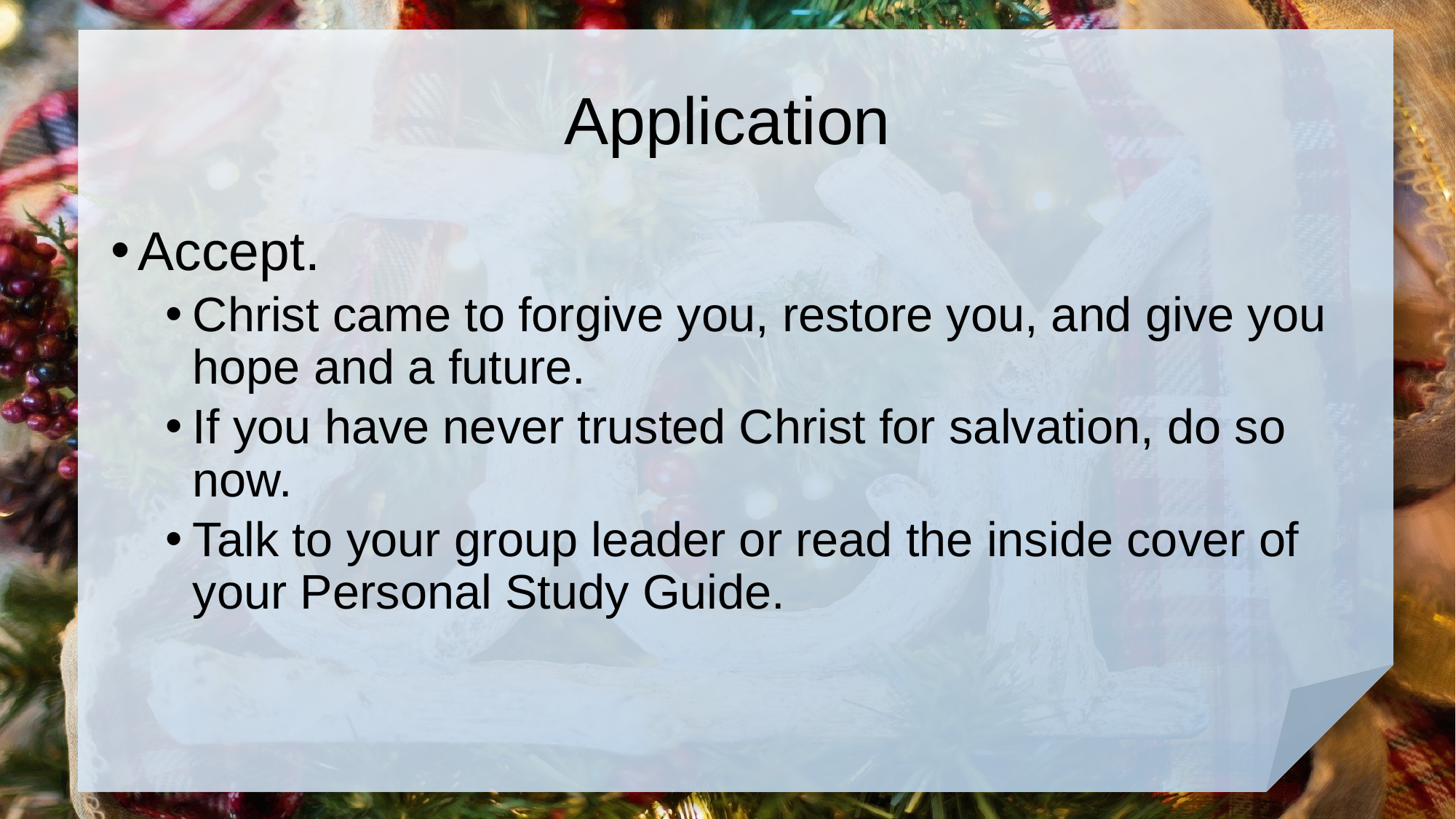

# Application
Accept.
Christ came to forgive you, restore you, and give you hope and a future.
If you have never trusted Christ for salvation, do so now.
Talk to your group leader or read the inside cover of your Personal Study Guide.